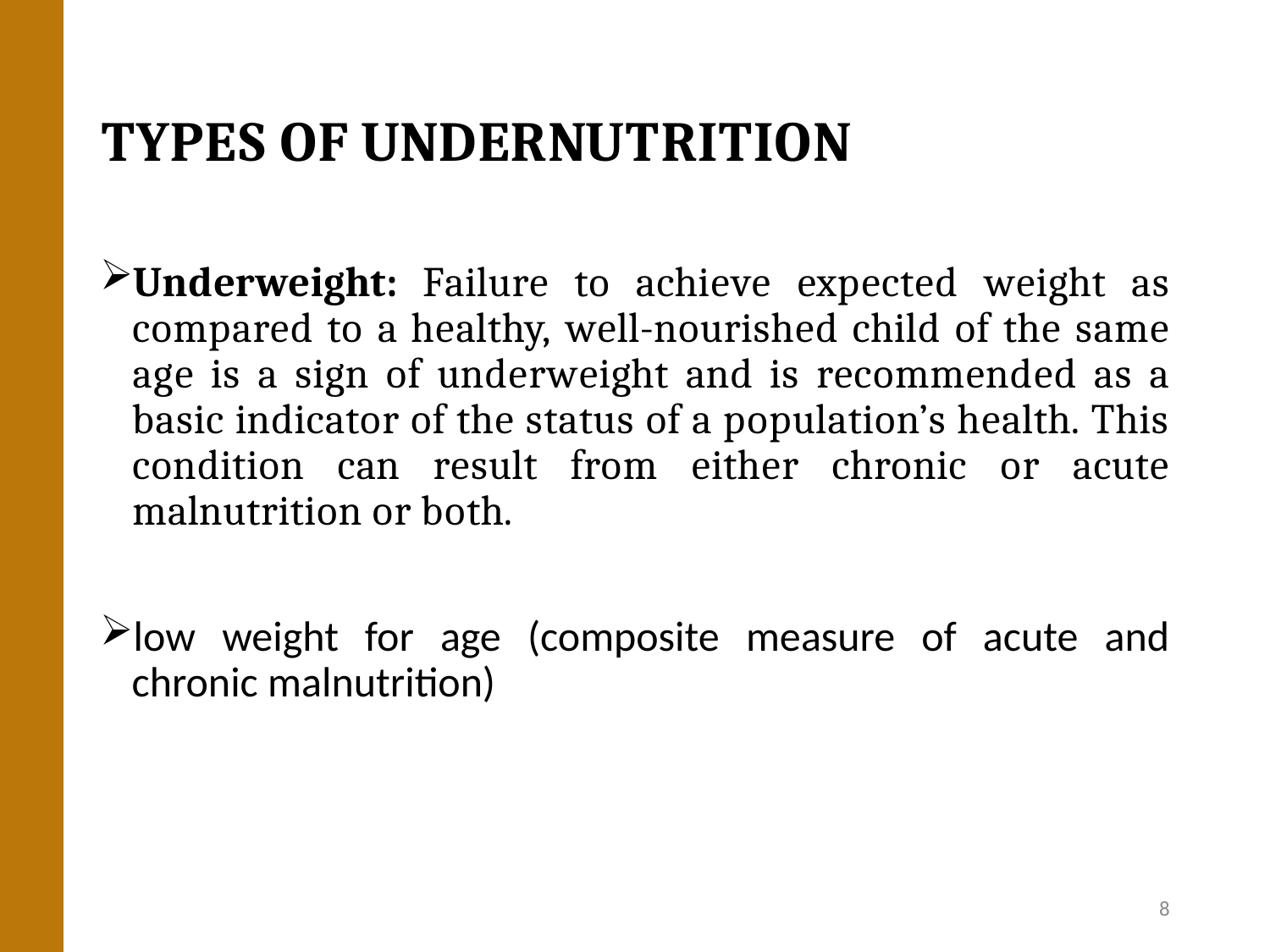

# TYPES OF UNDERNUTRITION
Underweight: Failure to achieve expected weight as compared to a healthy, well-nourished child of the same age is a sign of underweight and is recommended as a basic indicator of the status of a population’s health. This condition can result from either chronic or acute malnutrition or both.

low weight for age (composite measure of acute and chronic malnutrition)

8